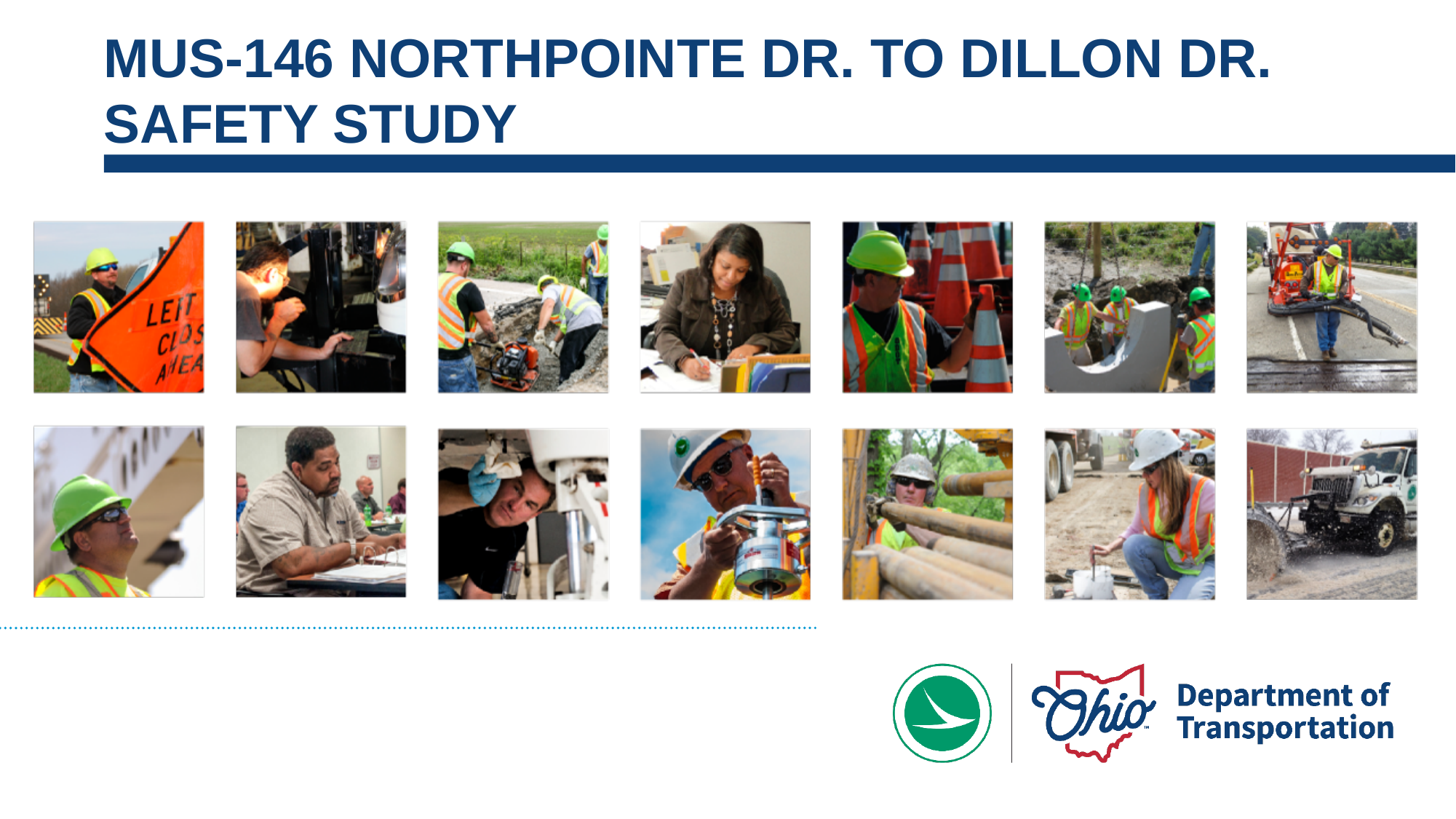

# MUS-146 Northpointe Dr. to Dillon Dr. Safety Study